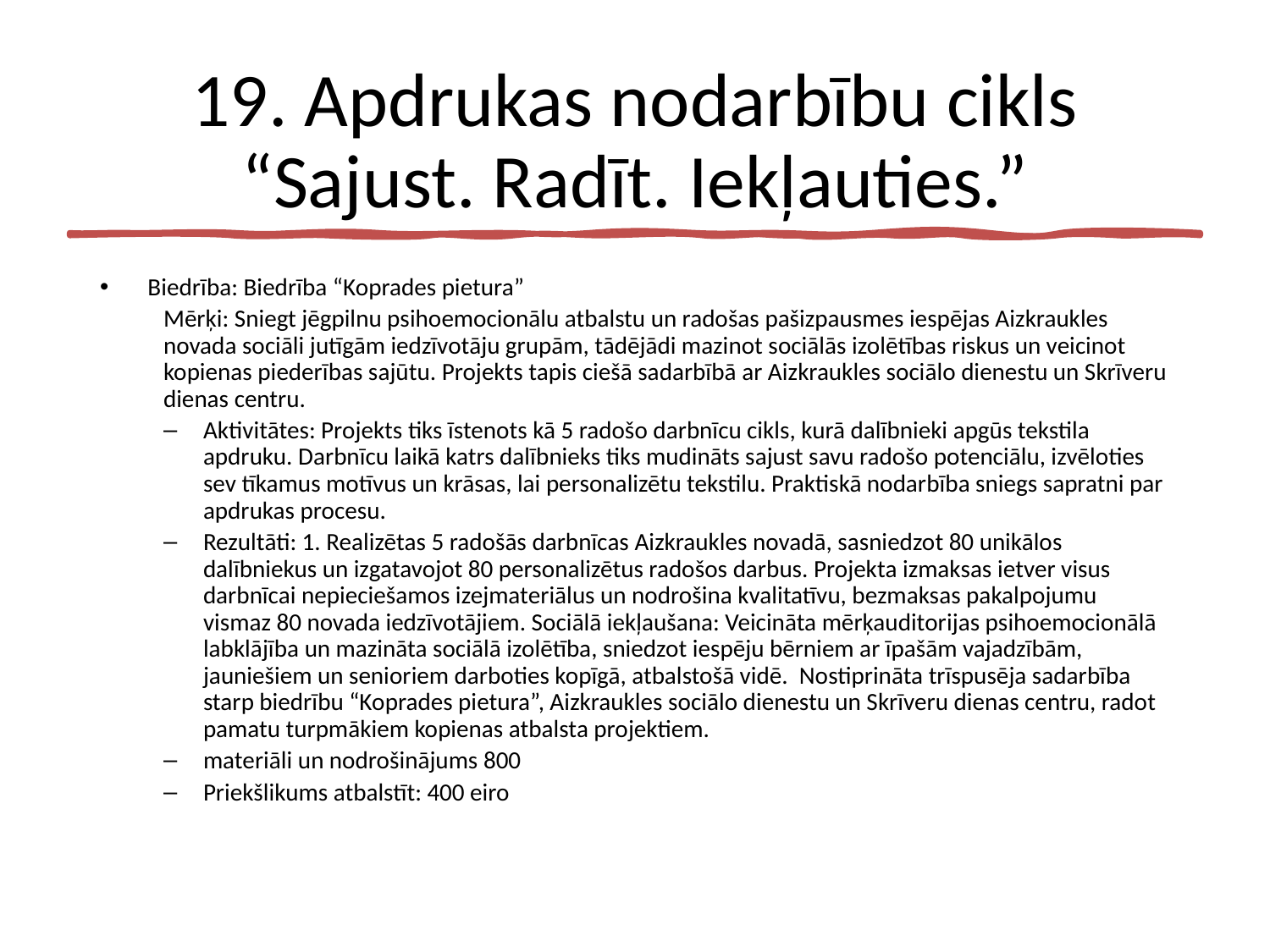

# 19. Apdrukas nodarbību cikls “Sajust. Radīt. Iekļauties.”

Biedrība: Biedrība “Koprades pietura”
Mērķi: Sniegt jēgpilnu psihoemocionālu atbalstu un radošas pašizpausmes iespējas Aizkraukles novada sociāli jutīgām iedzīvotāju grupām, tādējādi mazinot sociālās izolētības riskus un veicinot kopienas piederības sajūtu. Projekts tapis ciešā sadarbībā ar Aizkraukles sociālo dienestu un Skrīveru dienas centru.
Aktivitātes: Projekts tiks īstenots kā 5 radošo darbnīcu cikls, kurā dalībnieki apgūs tekstila apdruku. Darbnīcu laikā katrs dalībnieks tiks mudināts sajust savu radošo potenciālu, izvēloties sev tīkamus motīvus un krāsas, lai personalizētu tekstilu. Praktiskā nodarbība sniegs sapratni par apdrukas procesu.
Rezultāti: 1. Realizētas 5 radošās darbnīcas Aizkraukles novadā, sasniedzot 80 unikālos dalībniekus un izgatavojot 80 personalizētus radošos darbus. Projekta izmaksas ietver visus darbnīcai nepieciešamos izejmateriālus un nodrošina kvalitatīvu, bezmaksas pakalpojumu vismaz 80 novada iedzīvotājiem. Sociālā iekļaušana: Veicināta mērķauditorijas psihoemocionālā labklājība un mazināta sociālā izolētība, sniedzot iespēju bērniem ar īpašām vajadzībām, jauniešiem un senioriem darboties kopīgā, atbalstošā vidē.  Nostiprināta trīspusēja sadarbība starp biedrību “Koprades pietura”, Aizkraukles sociālo dienestu un Skrīveru dienas centru, radot pamatu turpmākiem kopienas atbalsta projektiem.
materiāli un nodrošinājums 800
Priekšlikums atbalstīt: 400 eiro